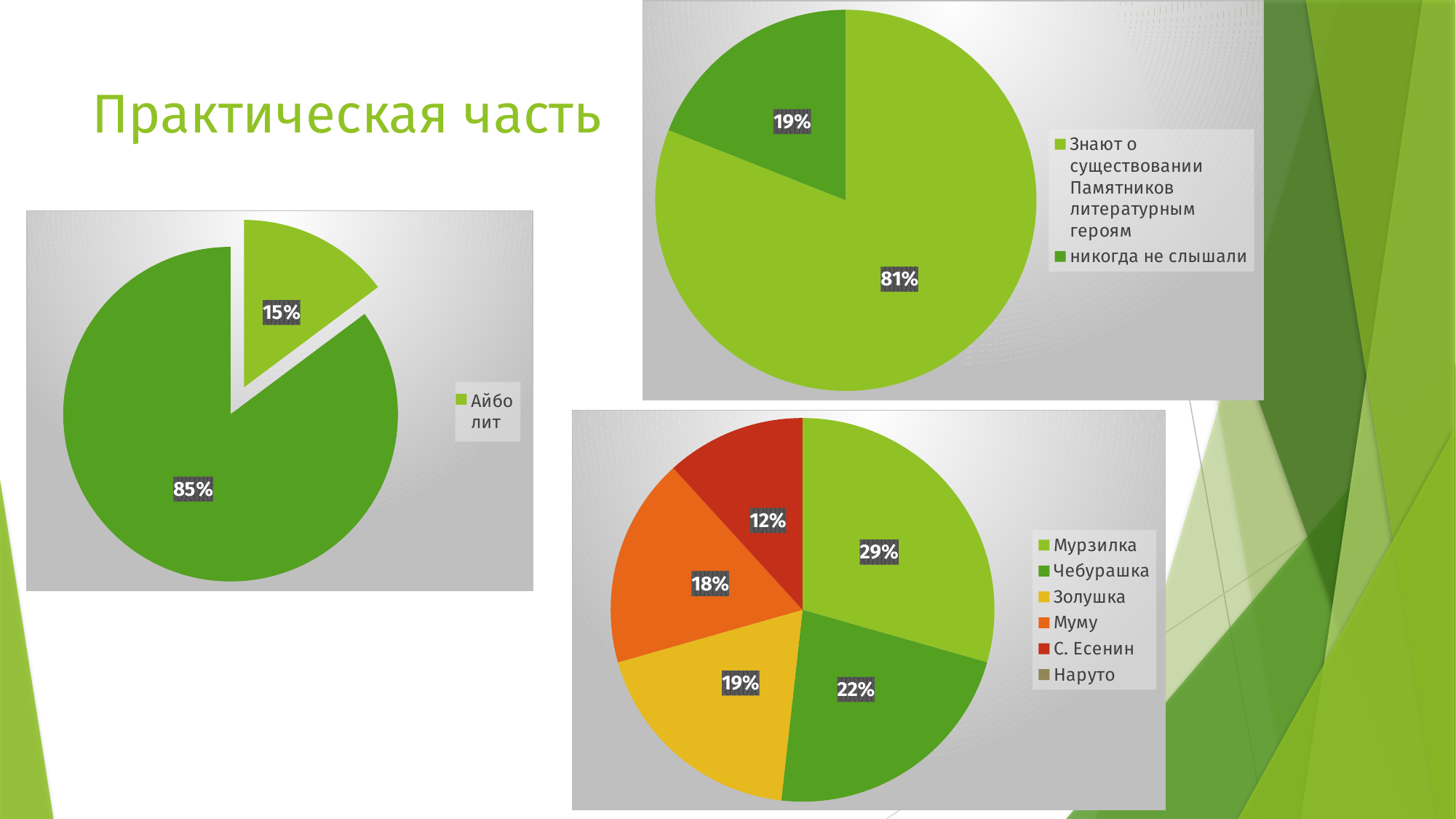

### Chart

| Category | Продажи |
|---|---|
| Знают о существовании Памятников литературным героям | 0.81 |
| никогда не слышали | 0.19 |
| Кв.  | None |
# Практическая часть

### Chart

| Category | Продажи |
|---|---|
| Айболит | 0.555 |
| Хатико | 3.2 |

### Chart

| Category | Продажи |
|---|---|
| Мурзилка | 0.25 |
| Чебурашка | 0.19 |
| Золушка | 0.16 |
| Муму | 0.15 |
| С. Есенин | 0.1 |
| Наруто | None |